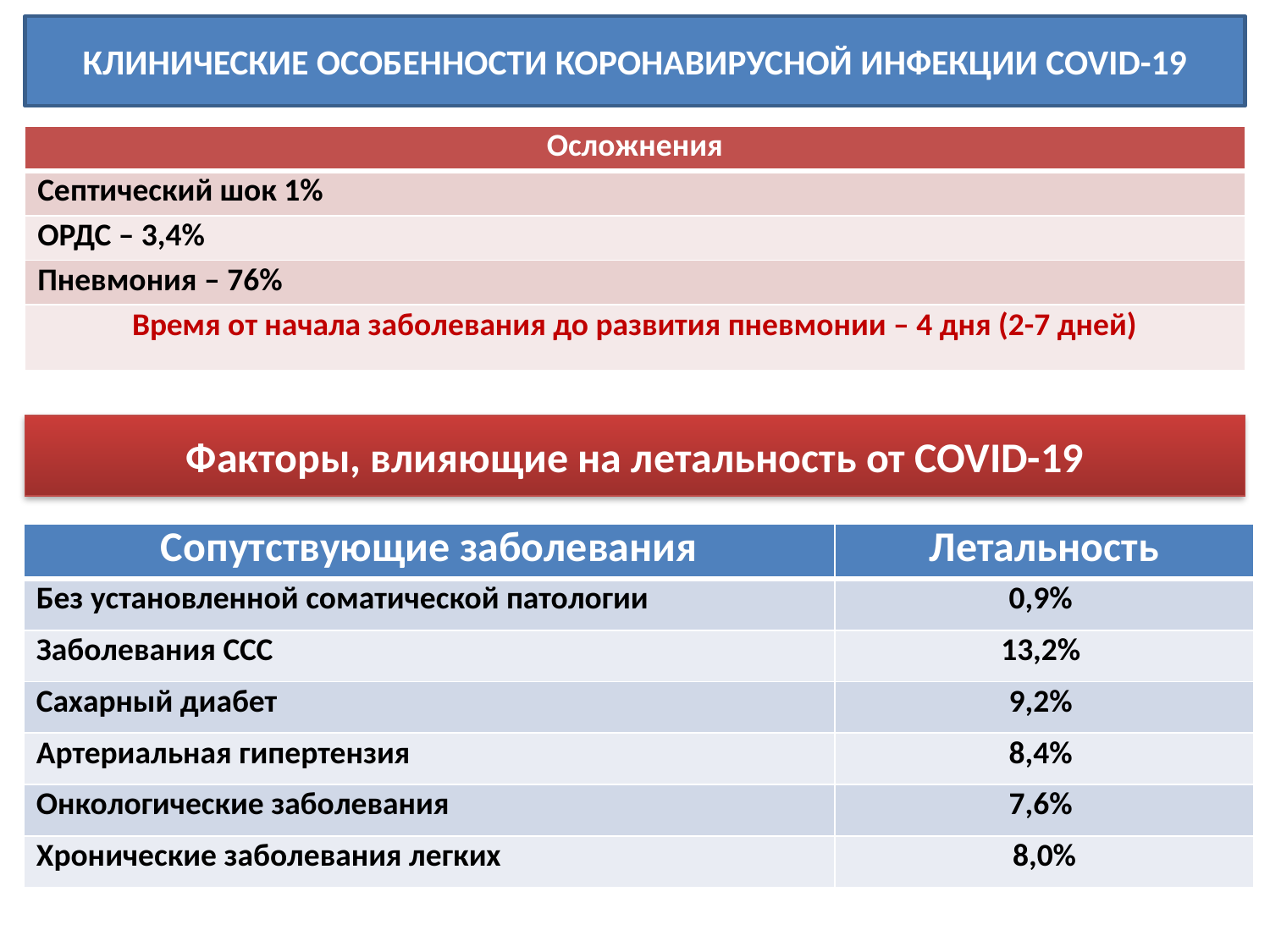

КЛИНИЧЕСКИЕ ОСОБЕННОСТИ КОРОНАВИРУСНОЙ ИНФЕКЦИИ COVID-19
| Осложнения |
| --- |
| Септический шок 1% |
| ОРДС – 3,4% |
| Пневмония – 76% |
| Время от начала заболевания до развития пневмонии – 4 дня (2-7 дней) |
Факторы, влияющие на летальность от COVID-19
| Сопутствующие заболевания | Летальность |
| --- | --- |
| Без установленной соматической патологии | 0,9% |
| Заболевания ССС | 13,2% |
| Сахарный диабет | 9,2% |
| Артериальная гипертензия | 8,4% |
| Онкологические заболевания | 7,6% |
| Хронические заболевания легких | 8,0% |